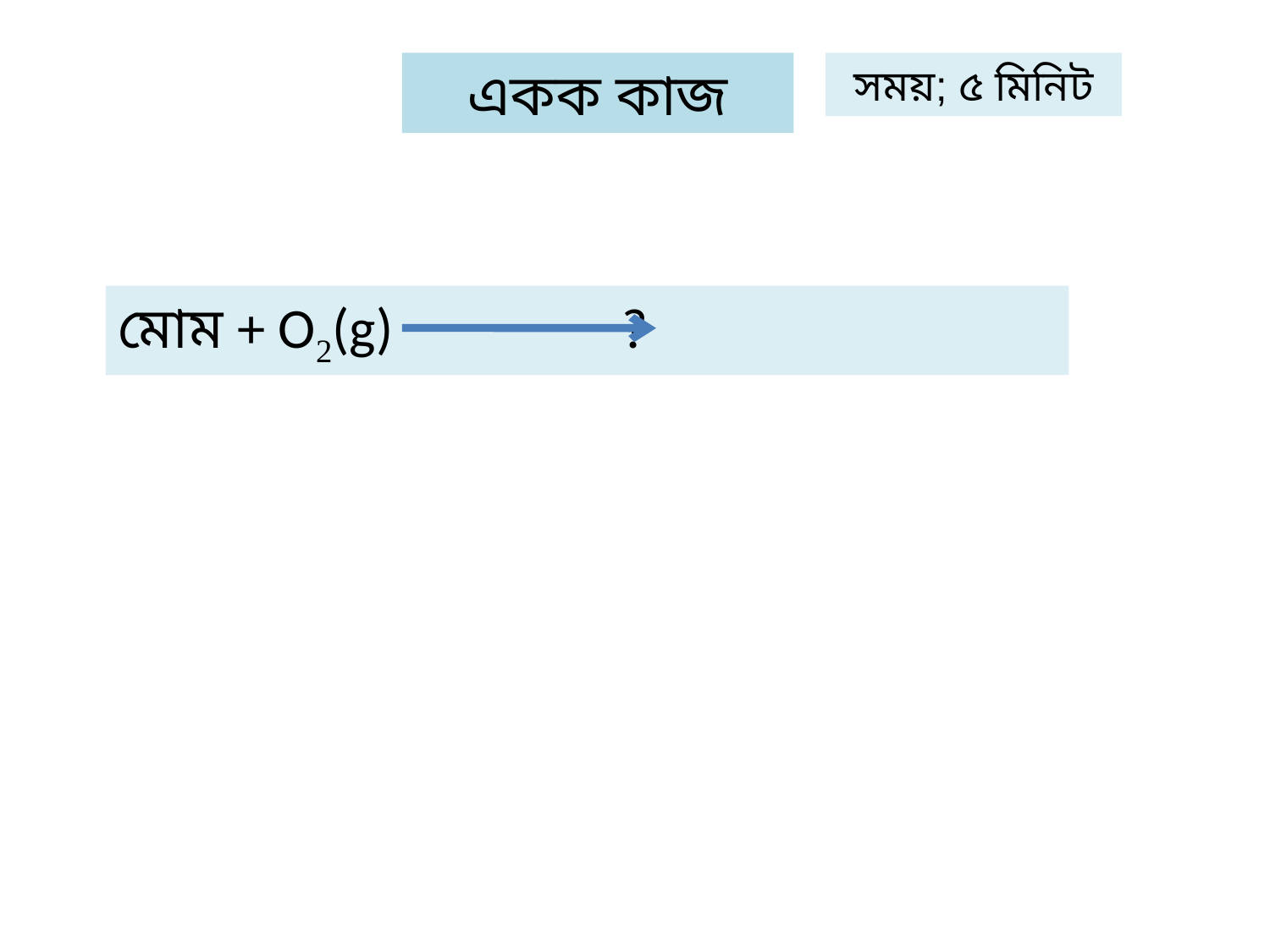

একক কাজ
সময়; ৫ মিনিট
মোম + O2(g)                  ?